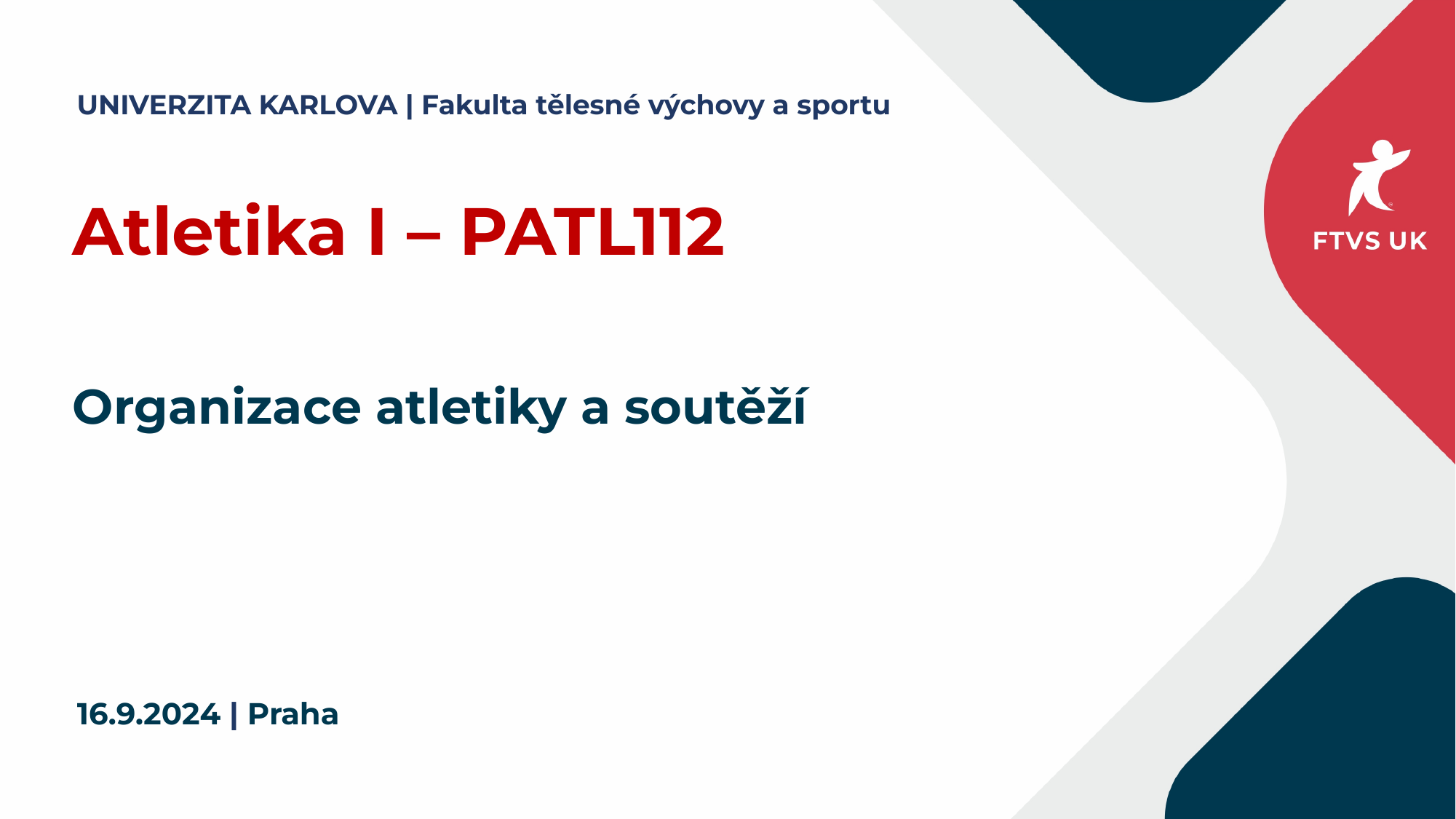

Atletika I – PATL112
Organizace atletiky a soutěží
16.9.2024 | Praha